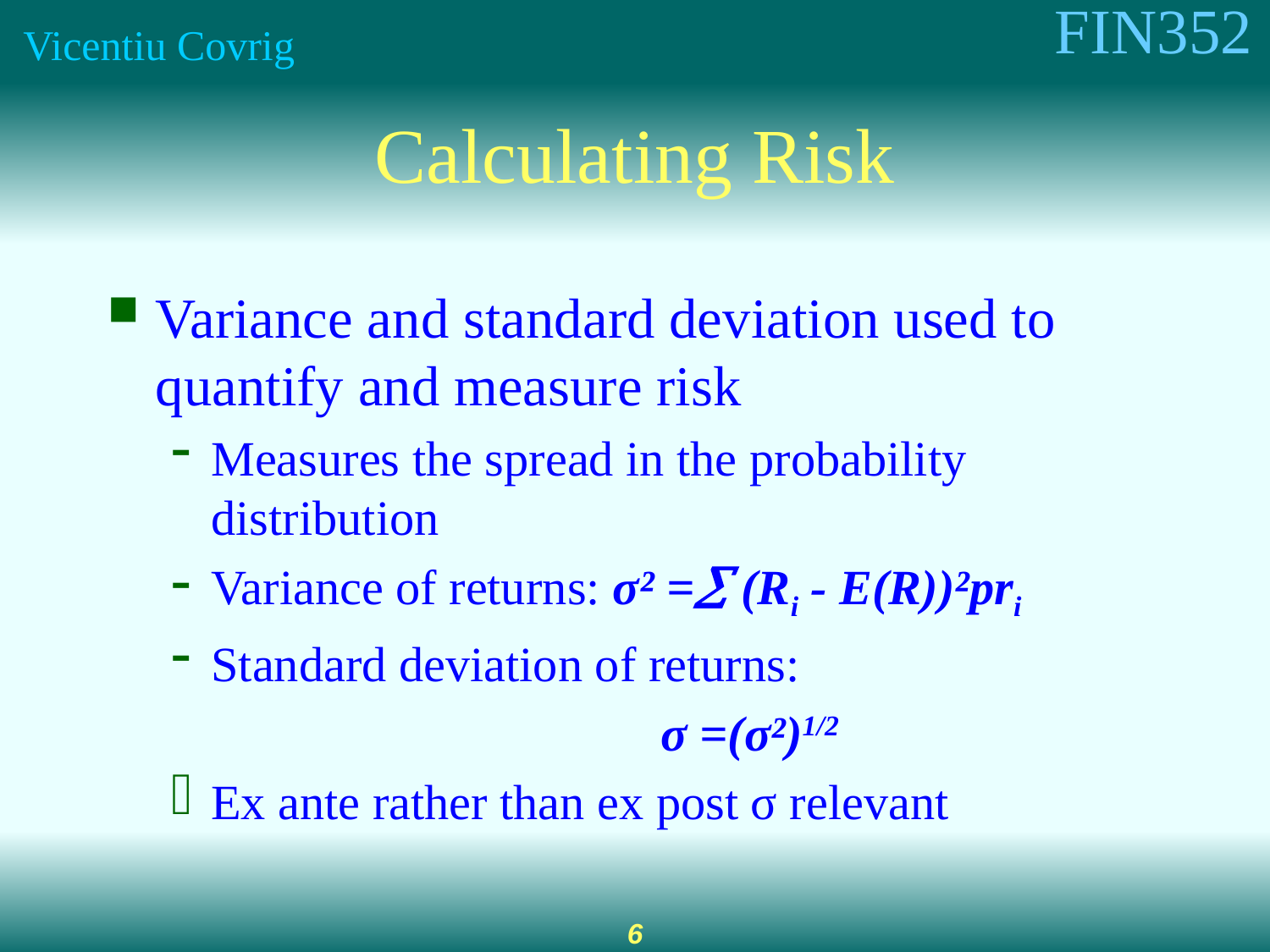

# Calculating Risk
Variance and standard deviation used to quantify and measure risk
Measures the spread in the probability distribution
Variance of returns: σ² =∑ (Ri - E(R))²pri
Standard deviation of returns:
		σ =(σ²)1/2
Ex ante rather than ex post σ relevant